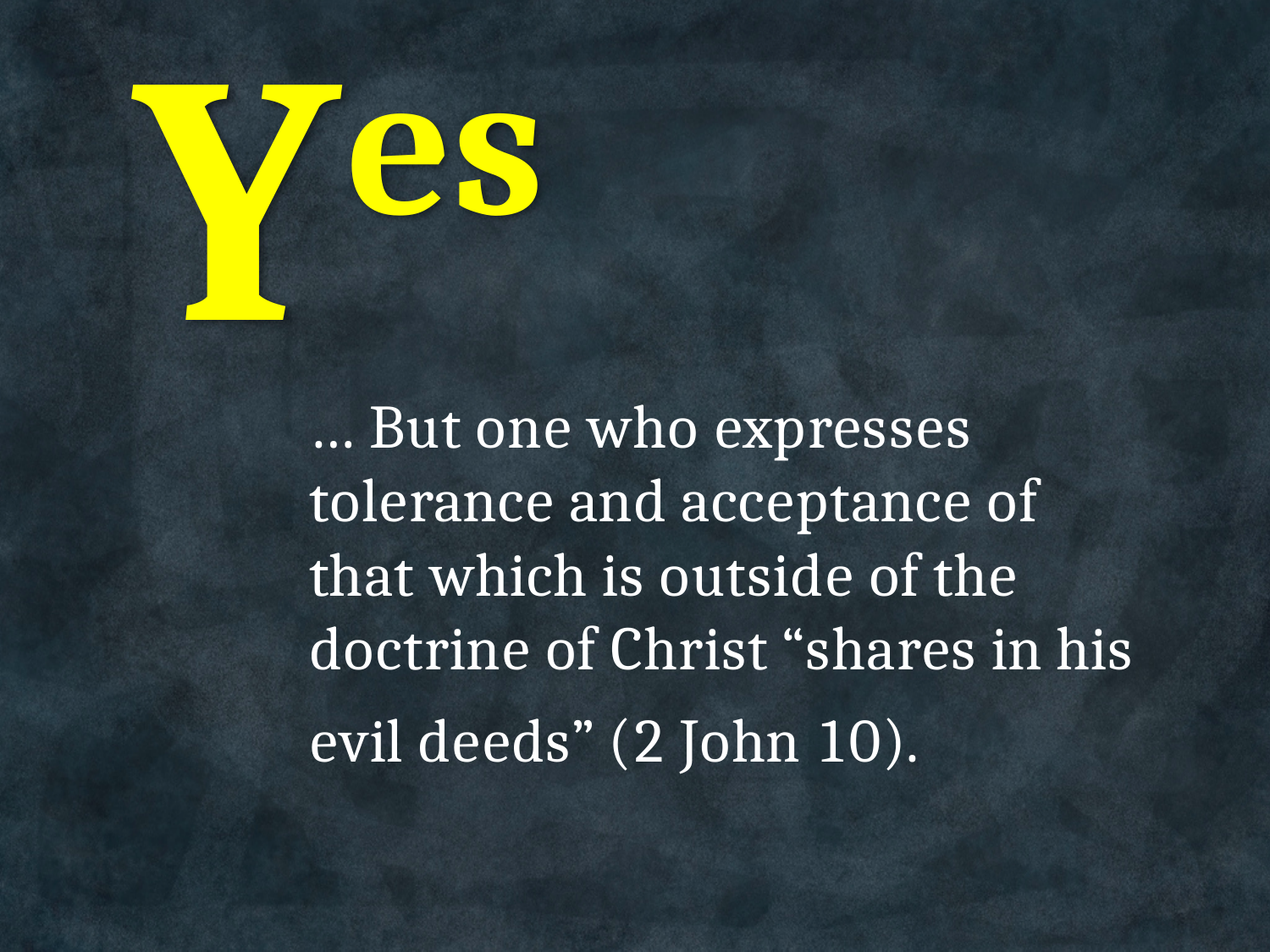

# Yes
… But one who expresses tolerance and acceptance of that which is outside of the doctrine of Christ “shares in his evil deeds” (2 John 10).